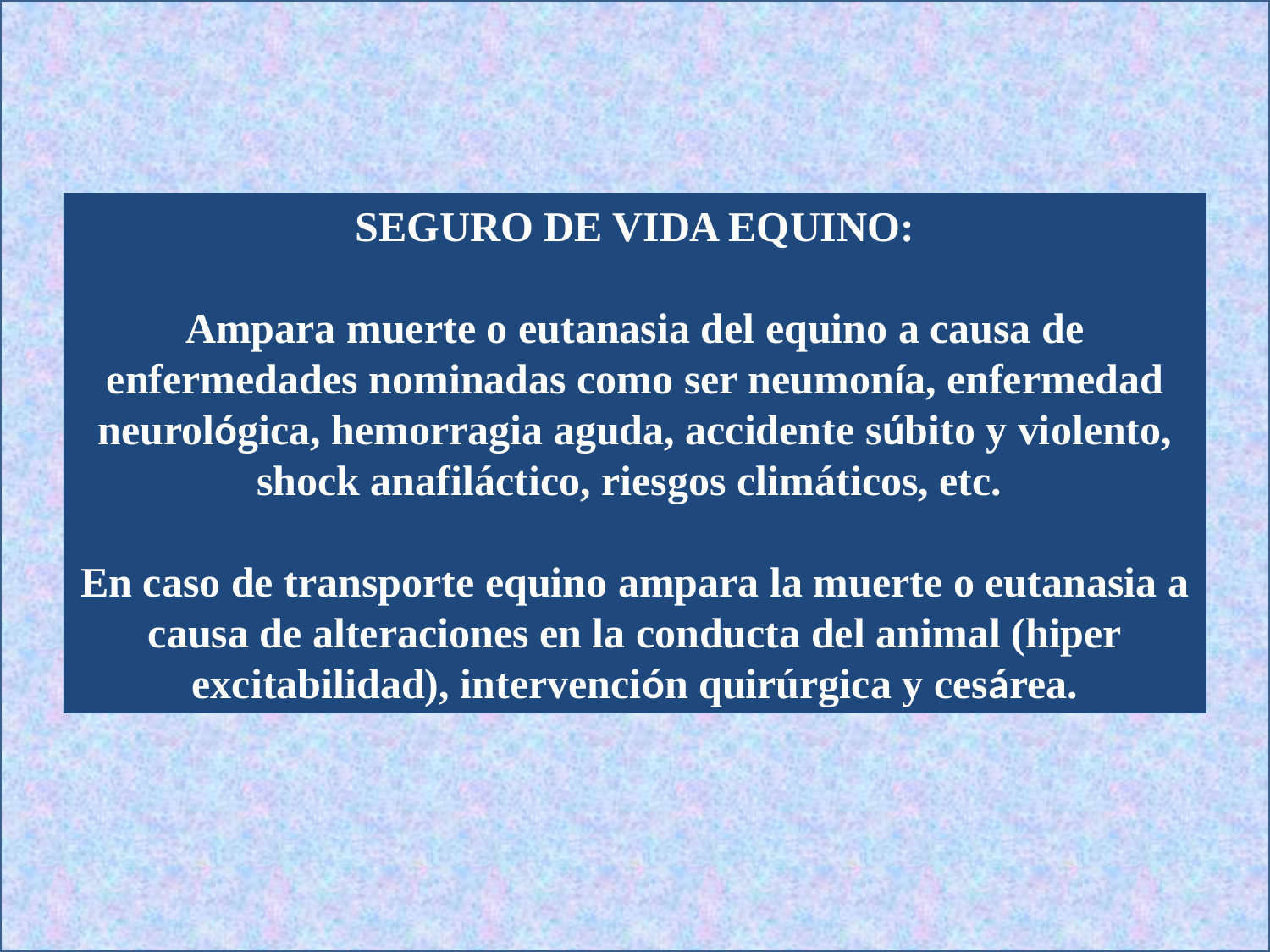

SEGURO DE VIDA EQUINO:

Ampara muerte o eutanasia del equino a causa de enfermedades nominadas como ser neumonía, enfermedad neurológica, hemorragia aguda, accidente súbito y violento, shock anafiláctico, riesgos climáticos, etc.

En caso de transporte equino ampara la muerte o eutanasia a causa de alteraciones en la conducta del animal (hiper excitabilidad), intervención quirúrgica y cesárea.